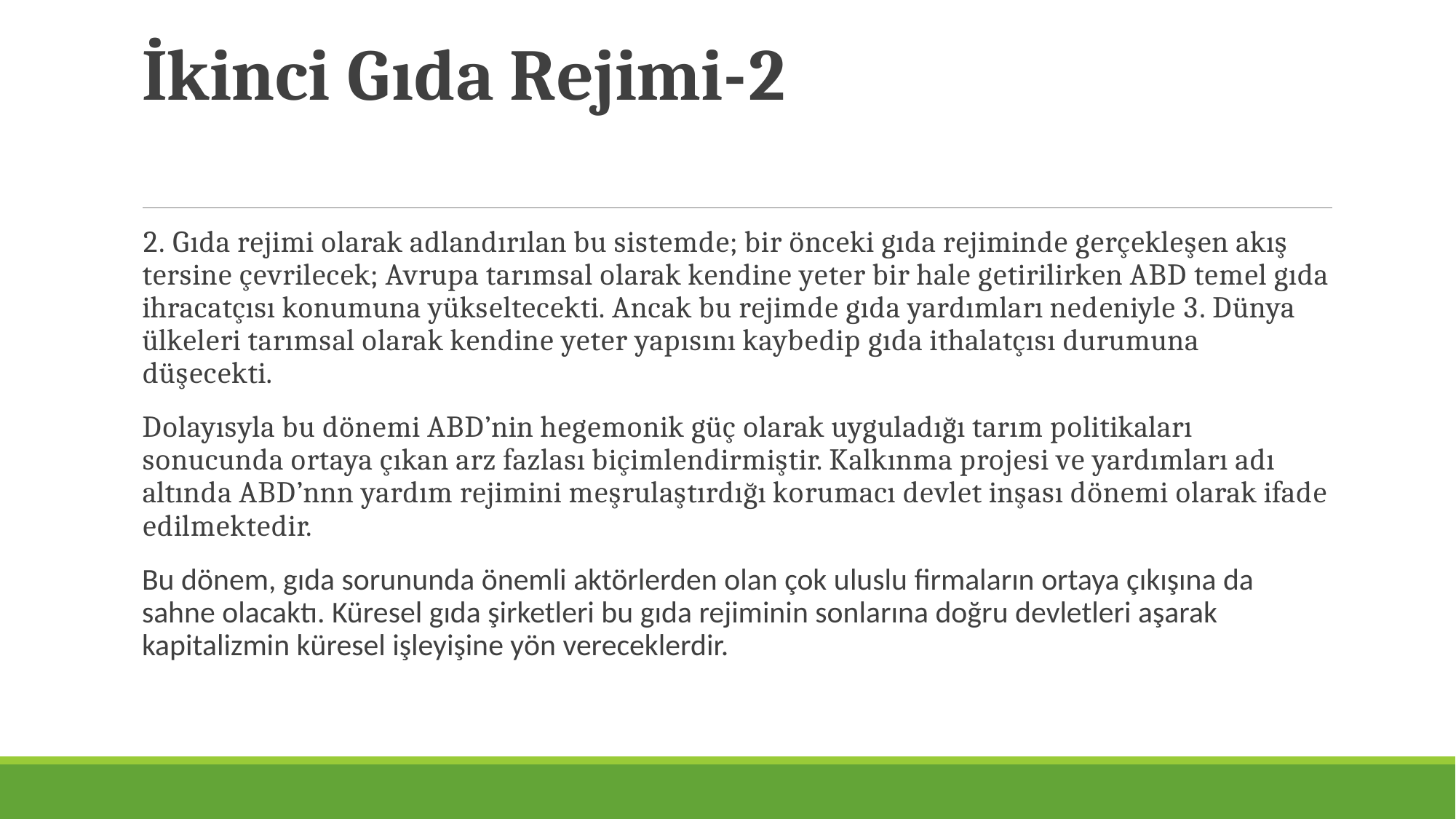

# İkinci Gıda Rejimi-2
2. Gıda rejimi olarak adlandırılan bu sistemde; bir önceki gıda rejiminde gerçekleşen akış tersine çevrilecek; Avrupa tarımsal olarak kendine yeter bir hale getirilirken ABD temel gıda ihracatçısı konumuna yükseltecekti. Ancak bu rejimde gıda yardımları nedeniyle 3. Dünya ülkeleri tarımsal olarak kendine yeter yapısını kaybedip gıda ithalatçısı durumuna düşecekti.
Dolayısyla bu dönemi ABD’nin hegemonik güç olarak uyguladığı tarım politikaları sonucunda ortaya çıkan arz fazlası biçimlendirmiştir. Kalkınma projesi ve yardımları adı altında ABD’nnn yardım rejimini meşrulaştırdığı korumacı devlet inşası dönemi olarak ifade edilmektedir.
Bu dönem, gıda sorununda önemli aktörlerden olan çok uluslu firmaların ortaya çıkışına da sahne olacaktı. Küresel gıda şirketleri bu gıda rejiminin sonlarına doğru devletleri aşarak kapitalizmin küresel işleyişine yön vereceklerdir.